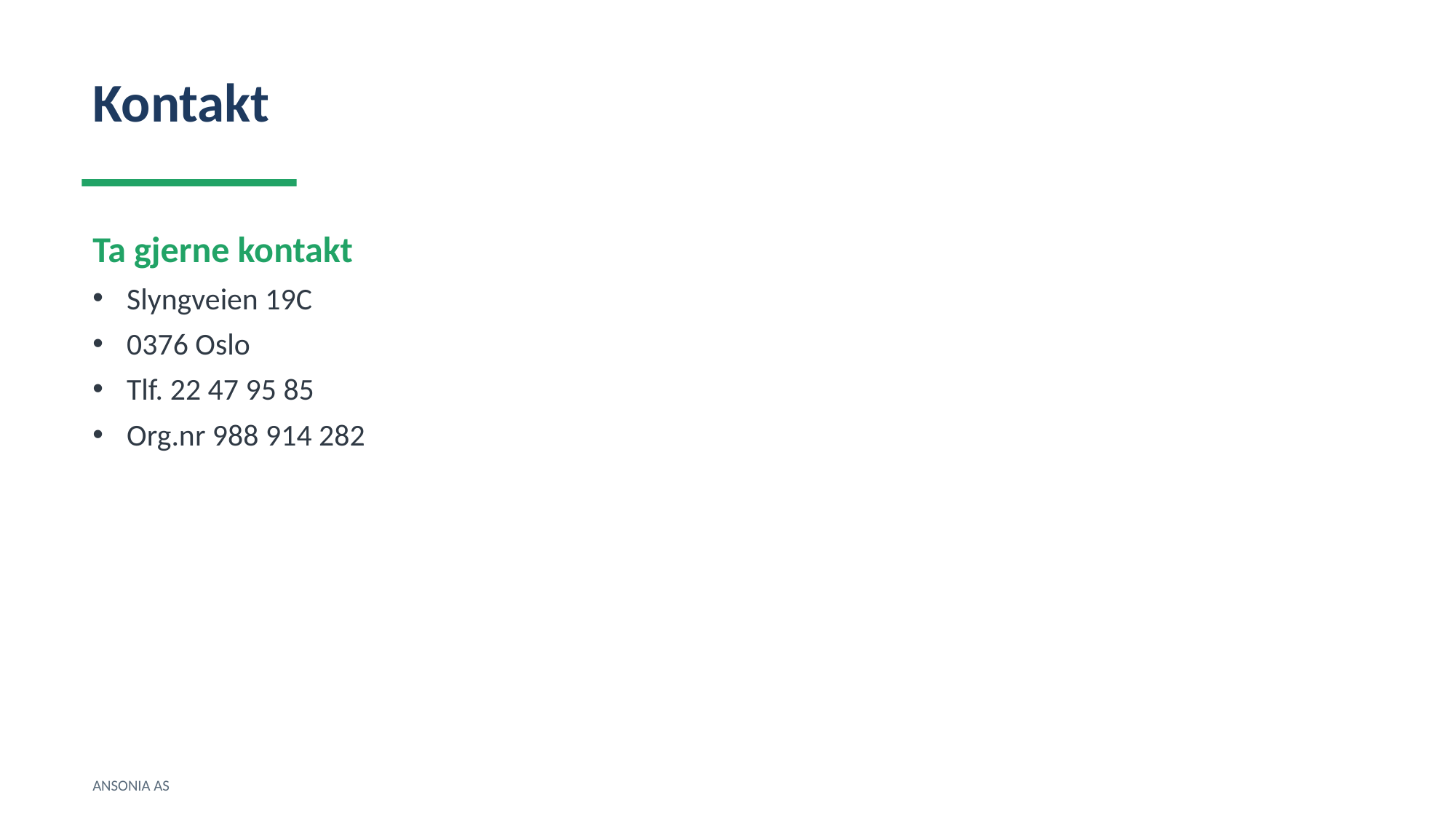

Kontakt

Ta gjerne kontakt
Slyngveien 19C
0376 Oslo
Tlf. 22 47 95 85
Org.nr 988 914 282
ANSONIA AS